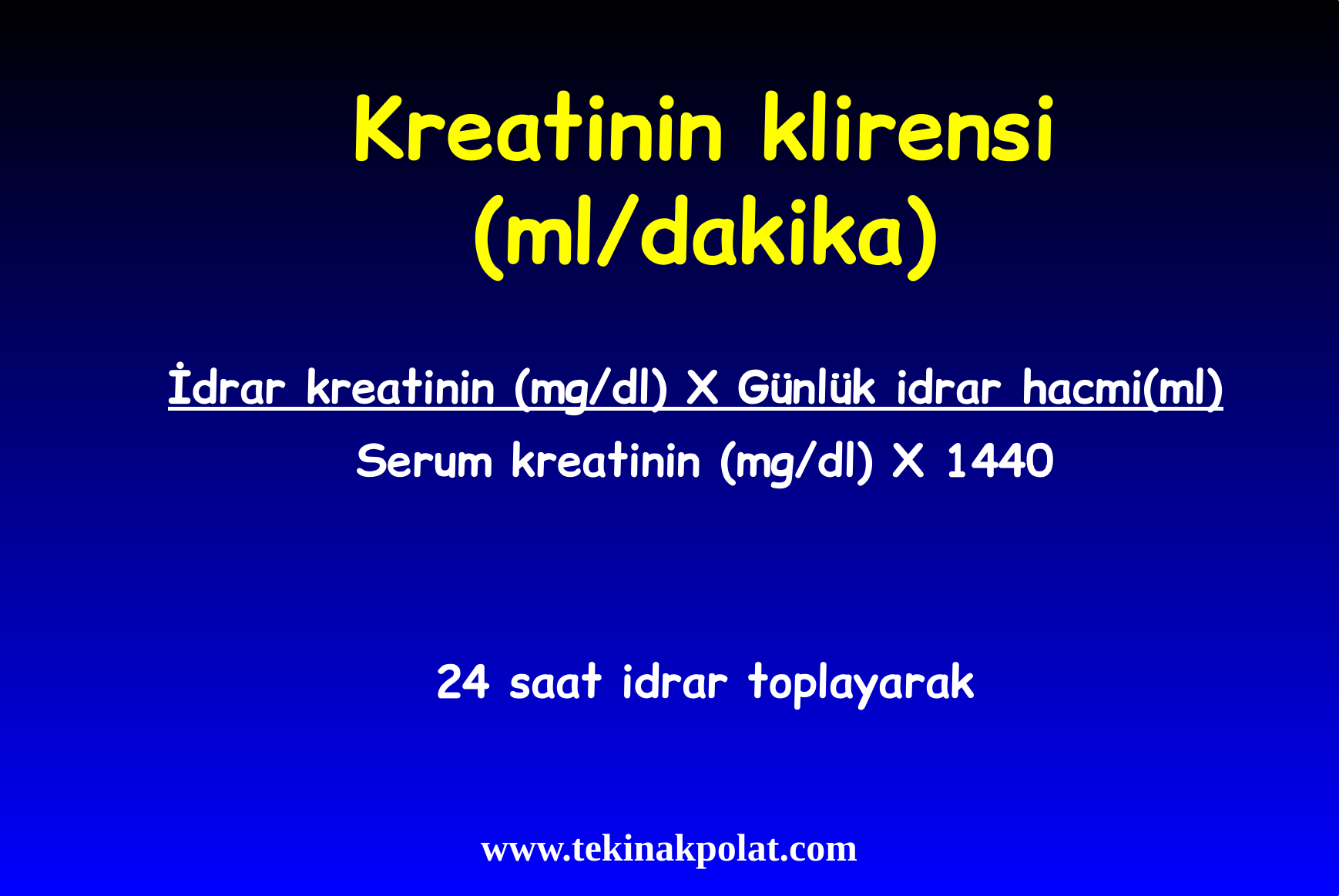

# Kreatinin klirensi (ml/dakika)

İdrar kreatinin (mg/dl) X Günlük idrar hacmi(ml)
Serum kreatinin (mg/dl) X 1440

24 saat idrar toplayarak

www.tekinakpolat.com